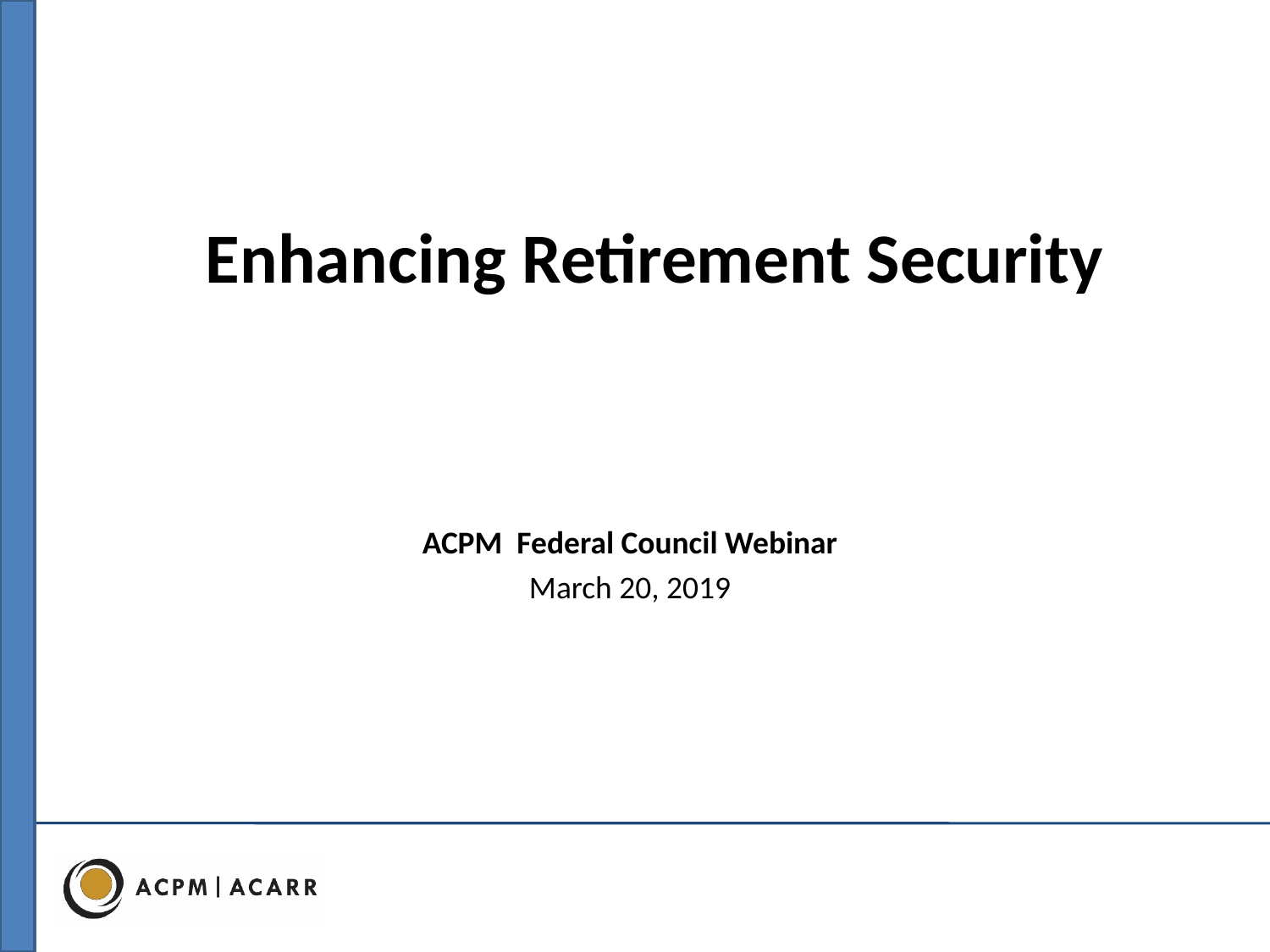

# Enhancing Retirement Security
ACPM  Federal Council Webinar
March 20, 2019